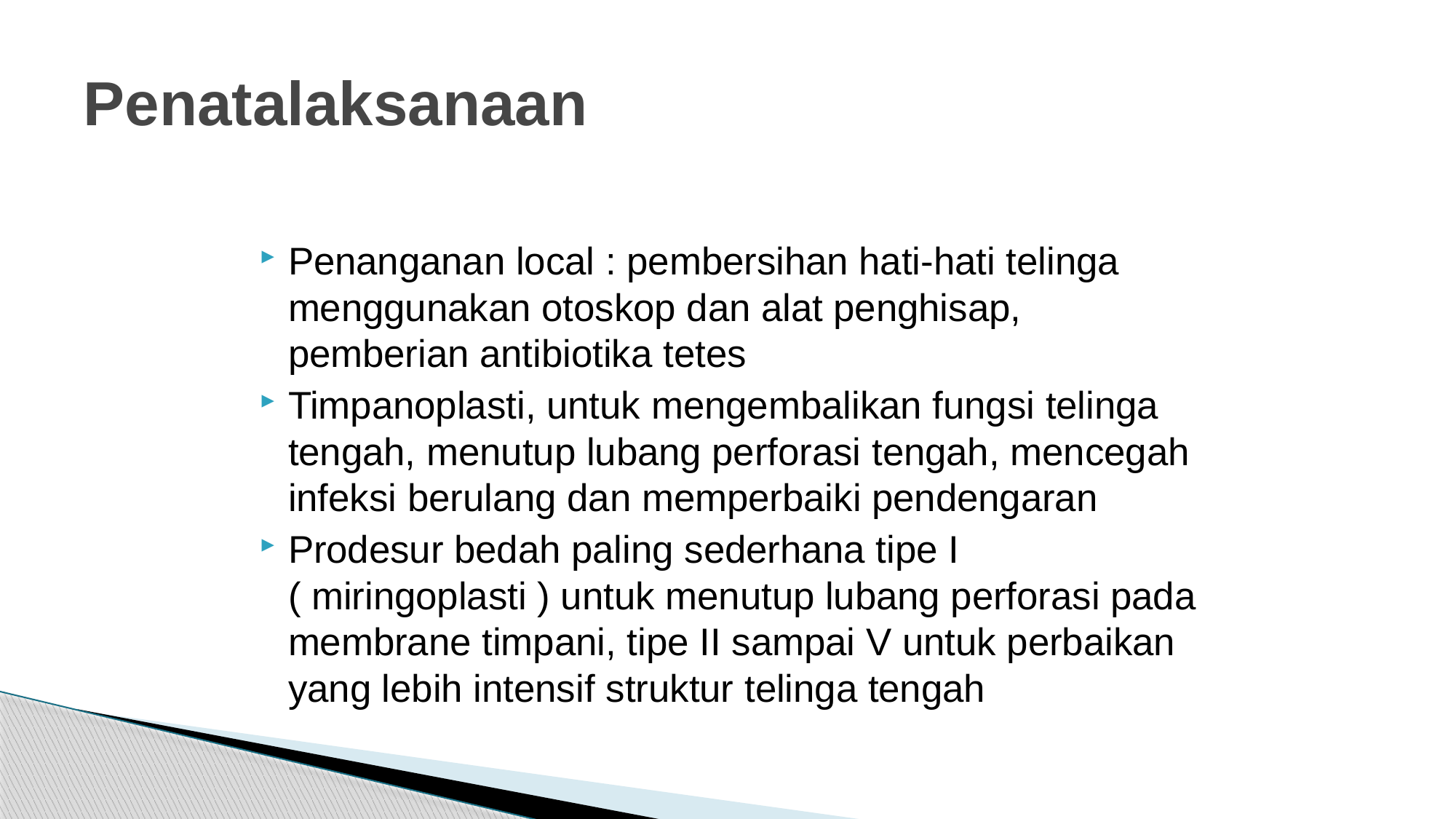

# Penatalaksanaan
Penanganan local : pembersihan hati-hati telinga menggunakan otoskop dan alat penghisap, pemberian antibiotika tetes
Timpanoplasti, untuk mengembalikan fungsi telinga tengah, menutup lubang perforasi tengah, mencegah infeksi berulang dan memperbaiki pendengaran
Prodesur bedah paling sederhana tipe I ( miringoplasti ) untuk menutup lubang perforasi pada membrane timpani, tipe II sampai V untuk perbaikan yang lebih intensif struktur telinga tengah